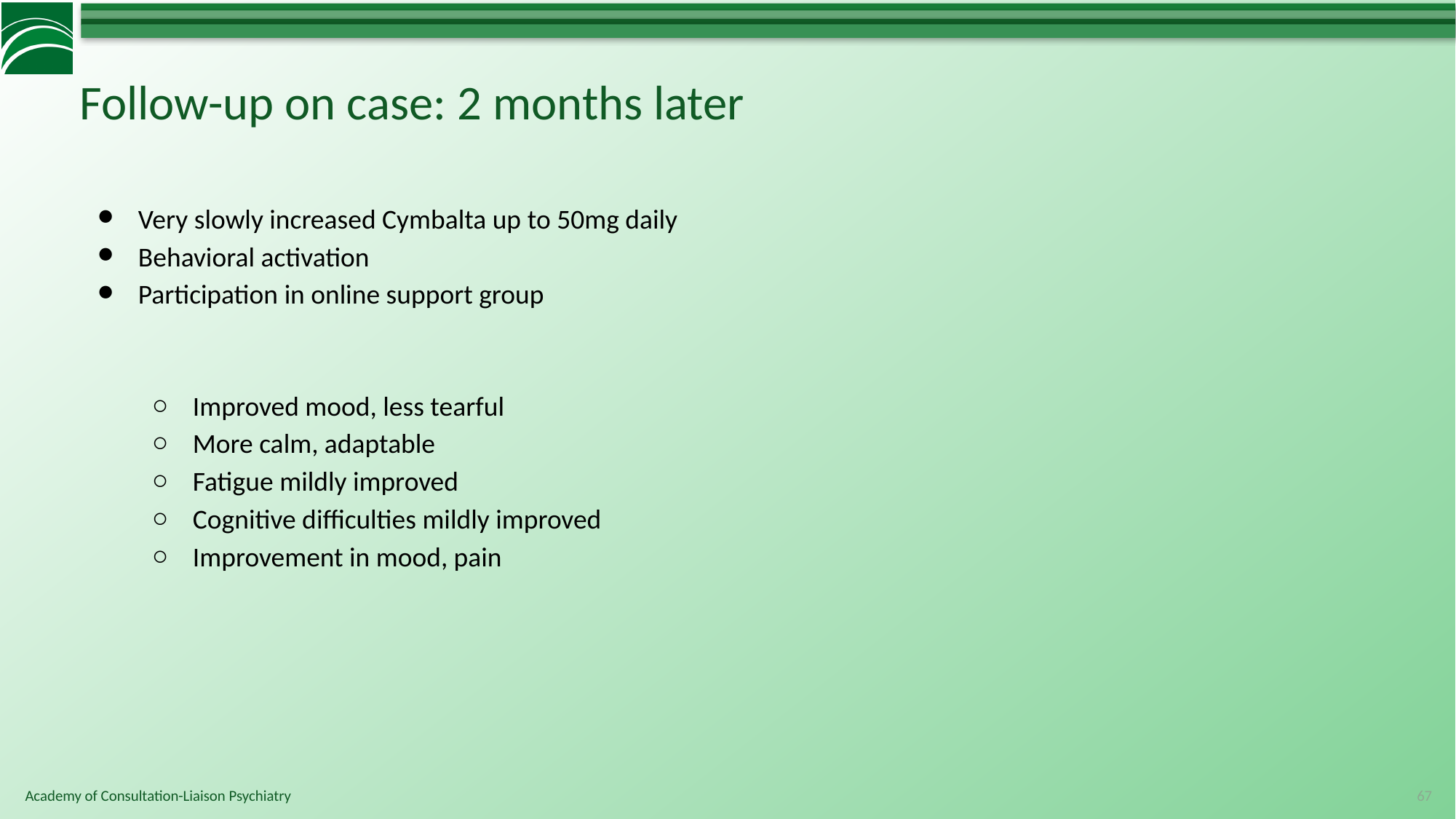

# Follow-up on case: 2 months later

Very slowly increased Cymbalta up to 50mg daily
Behavioral activation
Participation in online support group

Improved mood, less tearful
More calm, adaptable
Fatigue mildly improved
Cognitive difficulties mildly improved
Improvement in mood, pain
67